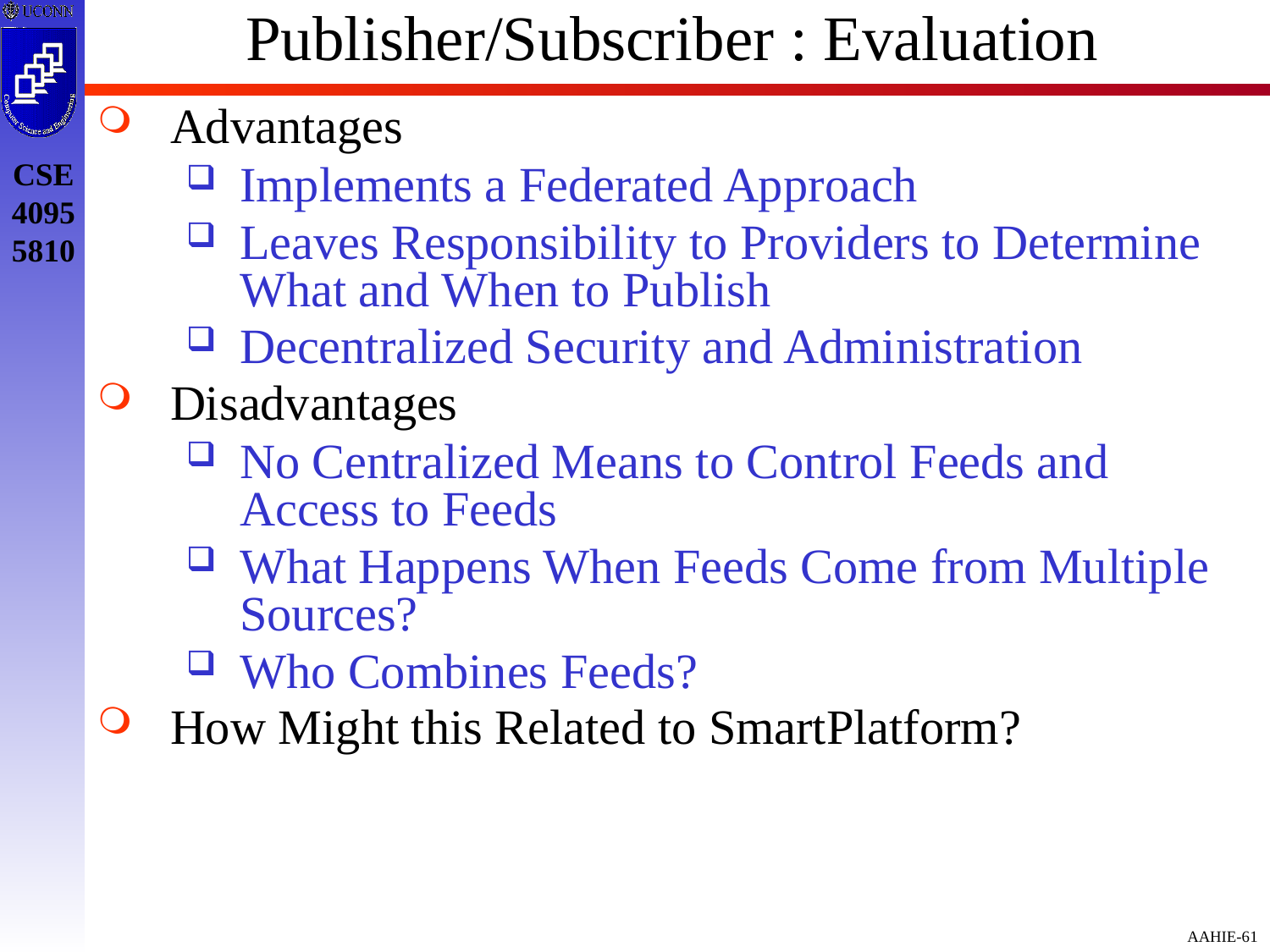

# Publisher/Subscriber : Evaluation
Advantages
Implements a Federated Approach
Leaves Responsibility to Providers to Determine What and When to Publish
Decentralized Security and Administration
Disadvantages
No Centralized Means to Control Feeds and Access to Feeds
What Happens When Feeds Come from Multiple Sources?
Who Combines Feeds?
How Might this Related to SmartPlatform?